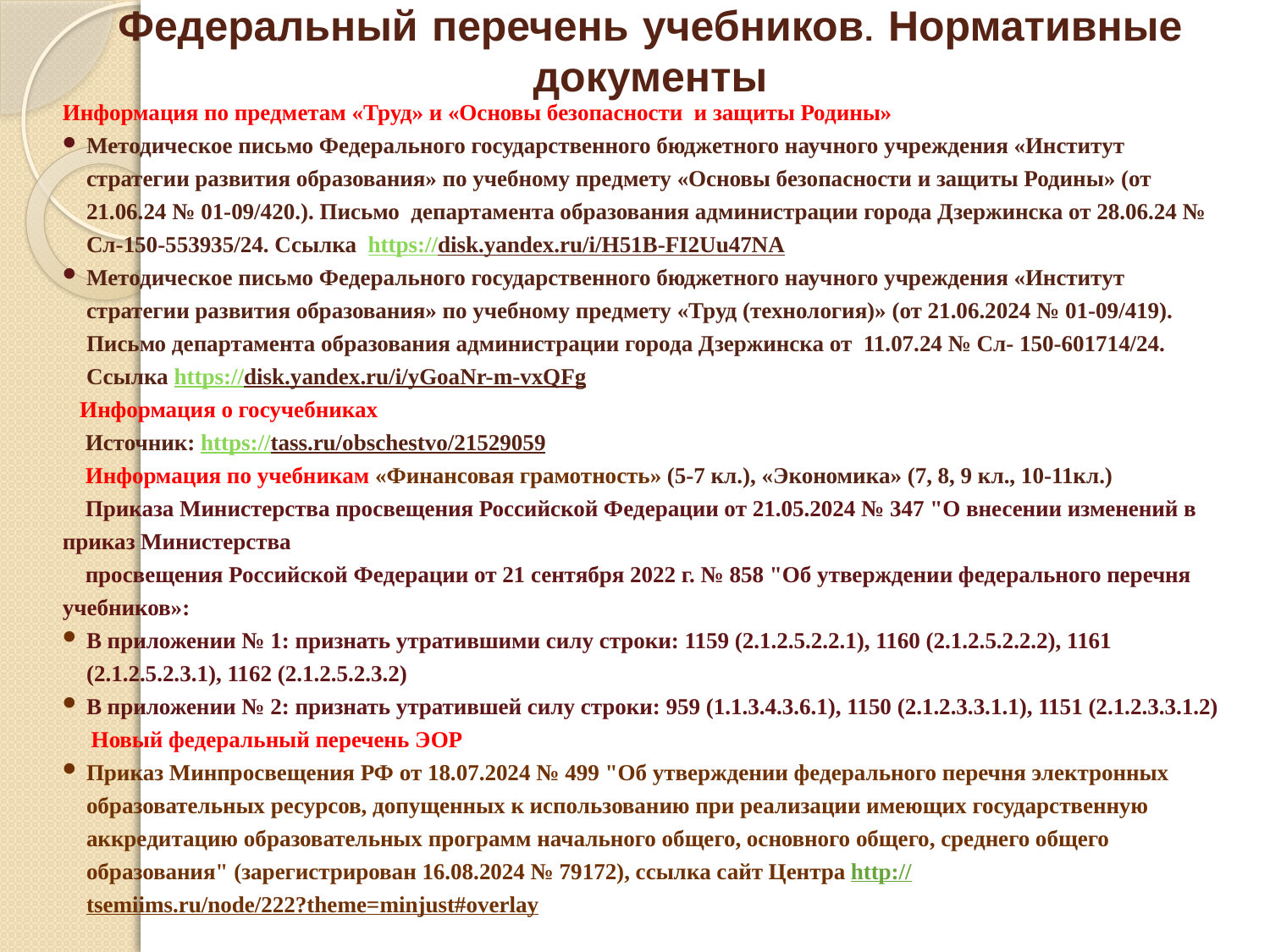

# Федеральный перечень учебников. Нормативные документы
Информация по предметам «Труд» и «Основы безопасности  и защиты Родины»
Методическое письмо Федерального государственного бюджетного научного учреждения «Институт стратегии развития образования» по учебному предмету «Основы безопасности и защиты Родины» (от 21.06.24 № 01-09/420.). Письмо  департамента образования администрации города Дзержинска от 28.06.24 № Сл-150-553935/24. Ссылка  https://disk.yandex.ru/i/H51B-FI2Uu47NA
Методическое письмо Федерального государственного бюджетного научного учреждения «Институт стратегии развития образования» по учебному предмету «Труд (технология)» (от 21.06.2024 № 01-09/419). Письмо департамента образования администрации города Дзержинска от  11.07.24 № Сл- 150-601714/24. Ссылка https://disk.yandex.ru/i/yGoaNr-m-vxQFg
   Информация о госучебниках
    Источник: https://tass.ru/obschestvo/21529059
    Информация по учебникам «Финансовая грамотность» (5-7 кл.), «Экономика» (7, 8, 9 кл., 10-11кл.)
    Приказа Министерства просвещения Российской Федерации от 21.05.2024 № 347 "О внесении изменений в приказ Министерства
    просвещения Российской Федерации от 21 сентября 2022 г. № 858 "Об утверждении федерального перечня учебников»:
В приложении № 1: признать утратившими силу строки: 1159 (2.1.2.5.2.2.1), 1160 (2.1.2.5.2.2.2), 1161 (2.1.2.5.2.3.1), 1162 (2.1.2.5.2.3.2)
В приложении № 2: признать утратившей силу строки: 959 (1.1.3.4.3.6.1), 1150 (2.1.2.3.3.1.1), 1151 (2.1.2.3.3.1.2)
     Новый федеральный перечень ЭОР
Приказ Минпросвещения РФ от 18.07.2024 № 499 "Об утверждении федерального перечня электронных образовательных ресурсов, допущенных к использованию при реализации имеющих государственную аккредитацию образовательных программ начального общего, основного общего, среднего общего образования" (зарегистрирован 16.08.2024 № 79172), ссылка сайт Центра http://tsemiims.ru/node/222?theme=minjust#overlay